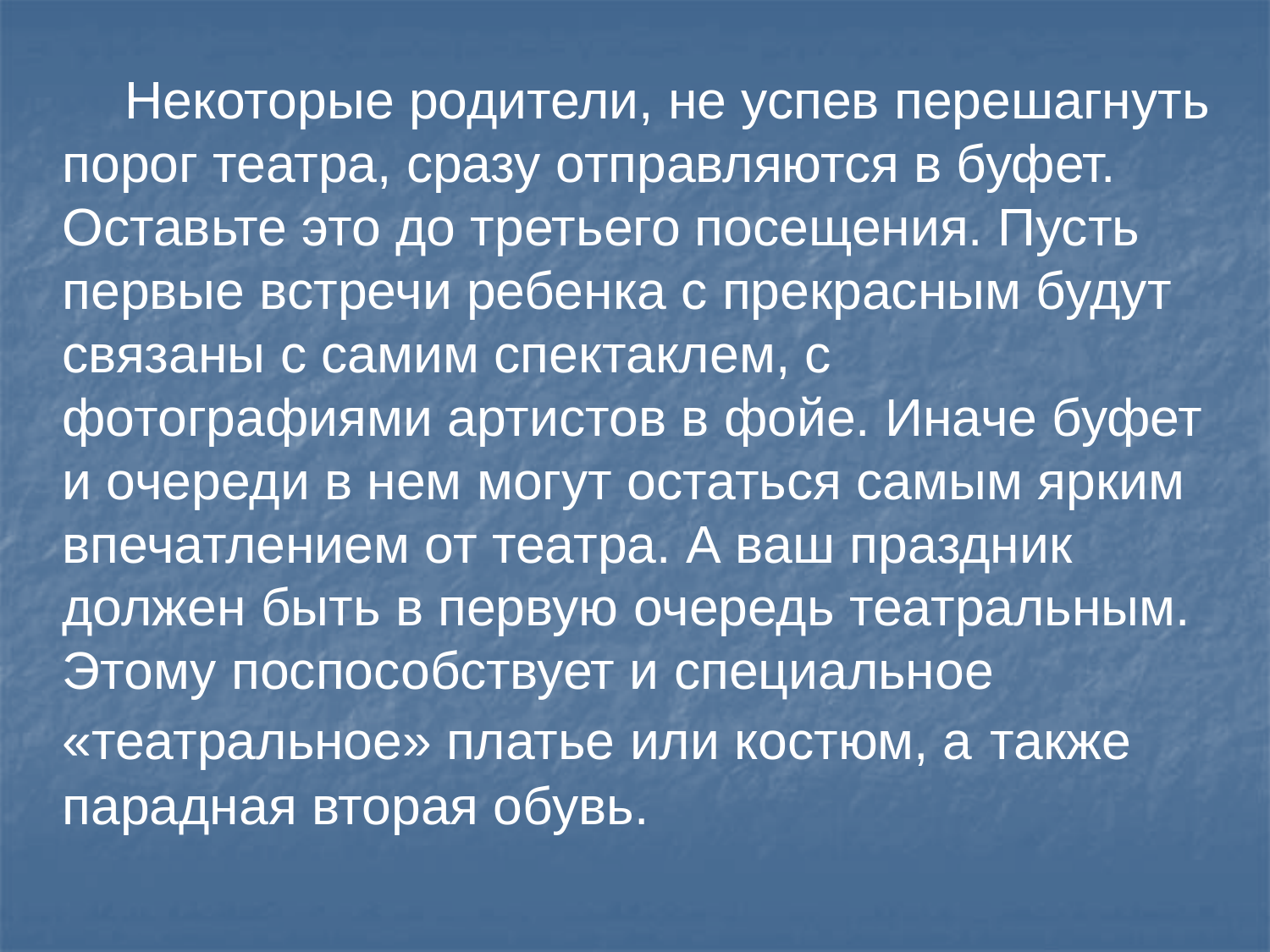

Некоторые родители, не успев перешагнуть порог театра, сразу отправляются в буфет. Оставьте это до третьего посещения. Пусть первые встречи ребенка с прекрасным будут связаны с самим спектаклем, с фотографиями артистов в фойе. Иначе буфет и очереди в нем могут остаться самым ярким впечатлением от театра. А ваш праздник должен быть в первую очередь театральным. Этому поспособствует и специальное «театральное» платье или костюм, а также парадная вторая обувь.